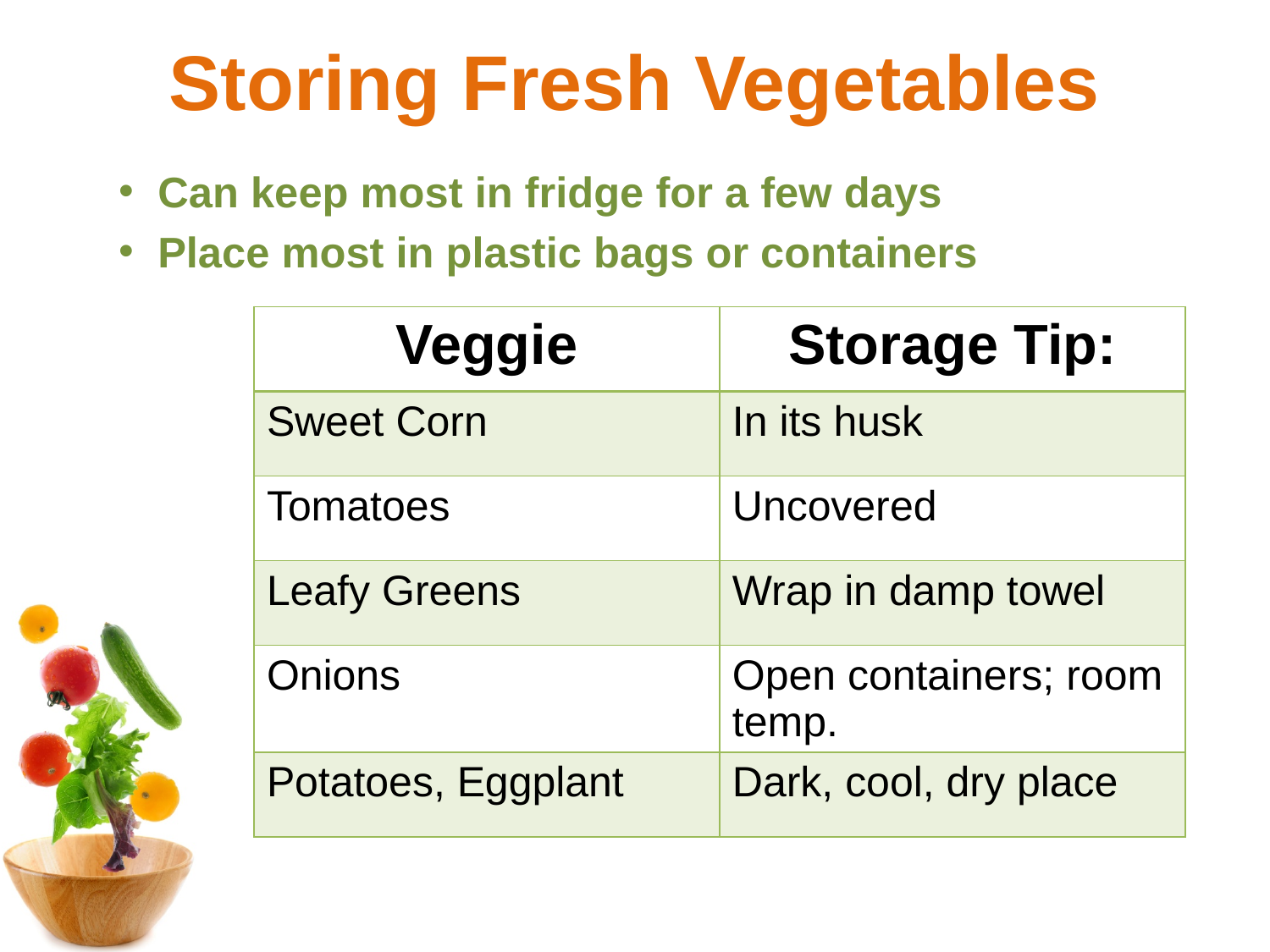

# Storing Fresh Vegetables
Can keep most in fridge for a few days
Place most in plastic bags or containers

| Veggie | Storage Tip: |
| --- | --- |
| Sweet Corn | In its husk |
| Tomatoes | Uncovered |
| Leafy Greens | Wrap in damp towel |
| Onions | Open containers; room temp. |
| Potatoes, Eggplant | Dark, cool, dry place |